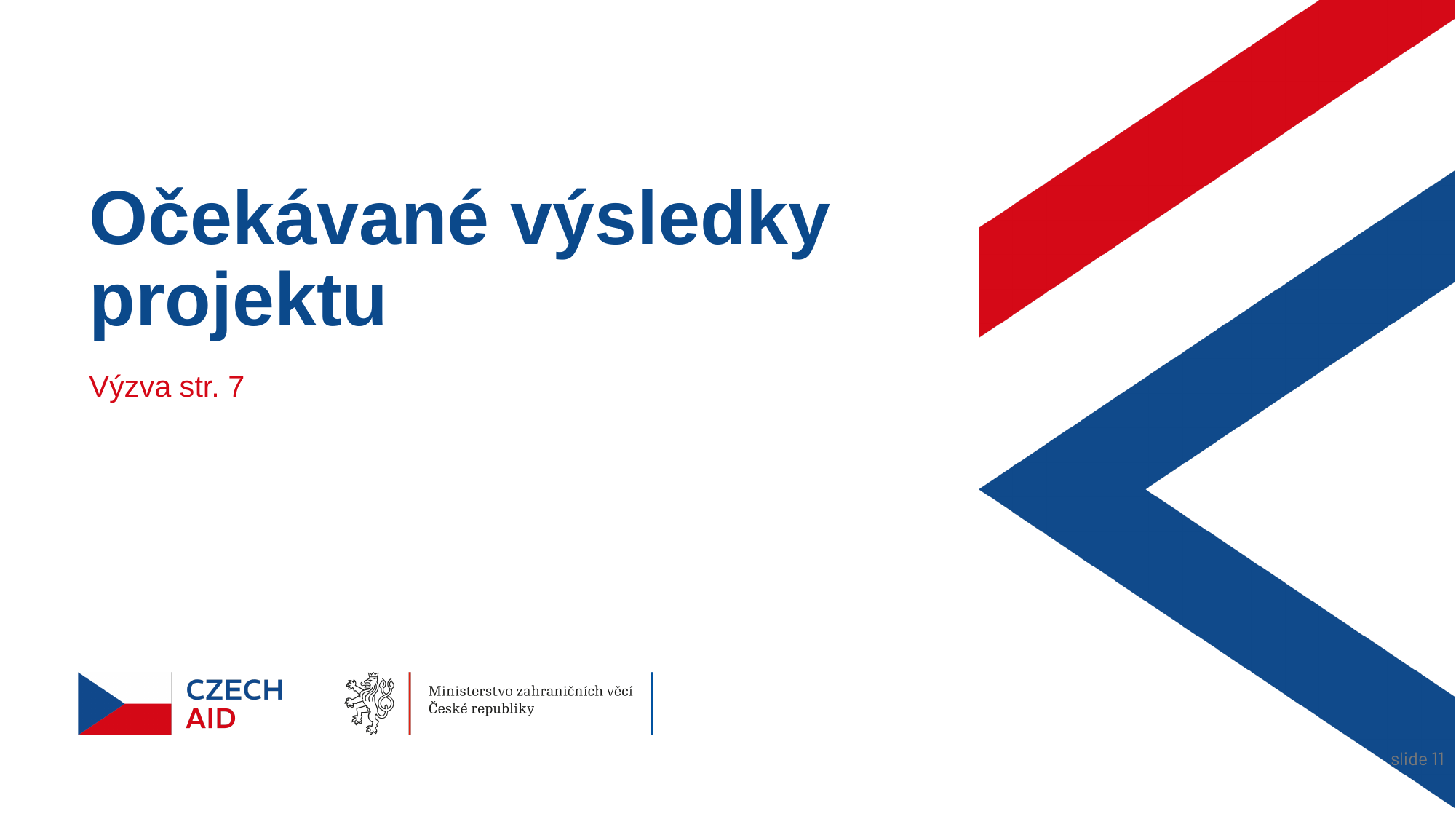

# Očekávané výsledky projektu
Výzva str. 7
slide 11